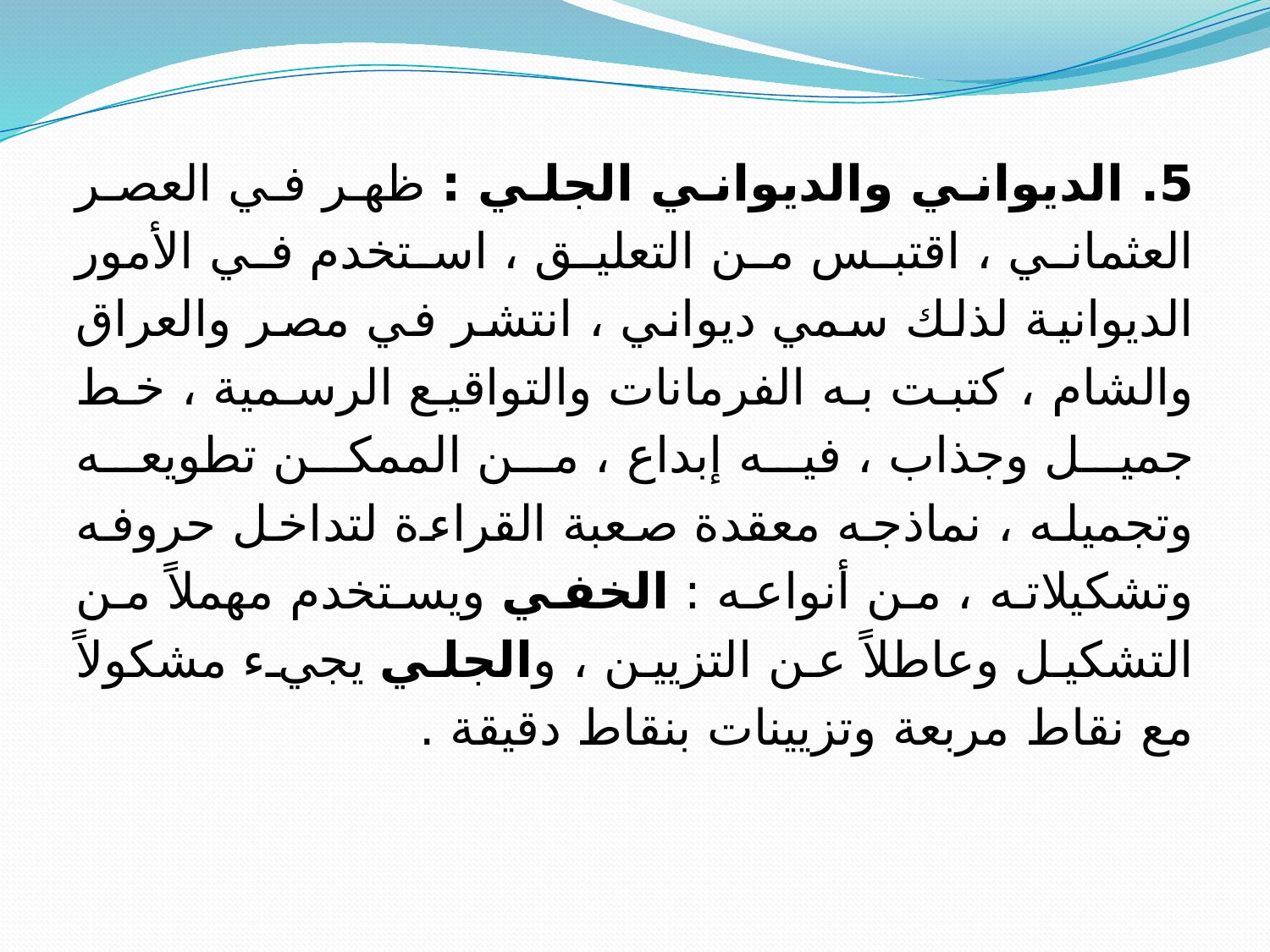

5. الديواني والديواني الجلي : ظهر في العصر العثماني ، اقتبس من التعليق ، استخدم في الأمور الديوانية لذلك سمي ديواني ، انتشر في مصر والعراق والشام ، كتبت به الفرمانات والتواقيع الرسمية ، خط جميل وجذاب ، فيه إبداع ، من الممكن تطويعه وتجميله ، نماذجه معقدة صعبة القراءة لتداخل حروفه وتشكيلاته ، من أنواعه : الخفي ويستخدم مهملاً من التشكيل وعاطلاً عن التزيين ، والجلي يجيء مشكولاً مع نقاط مربعة وتزيينات بنقاط دقيقة .